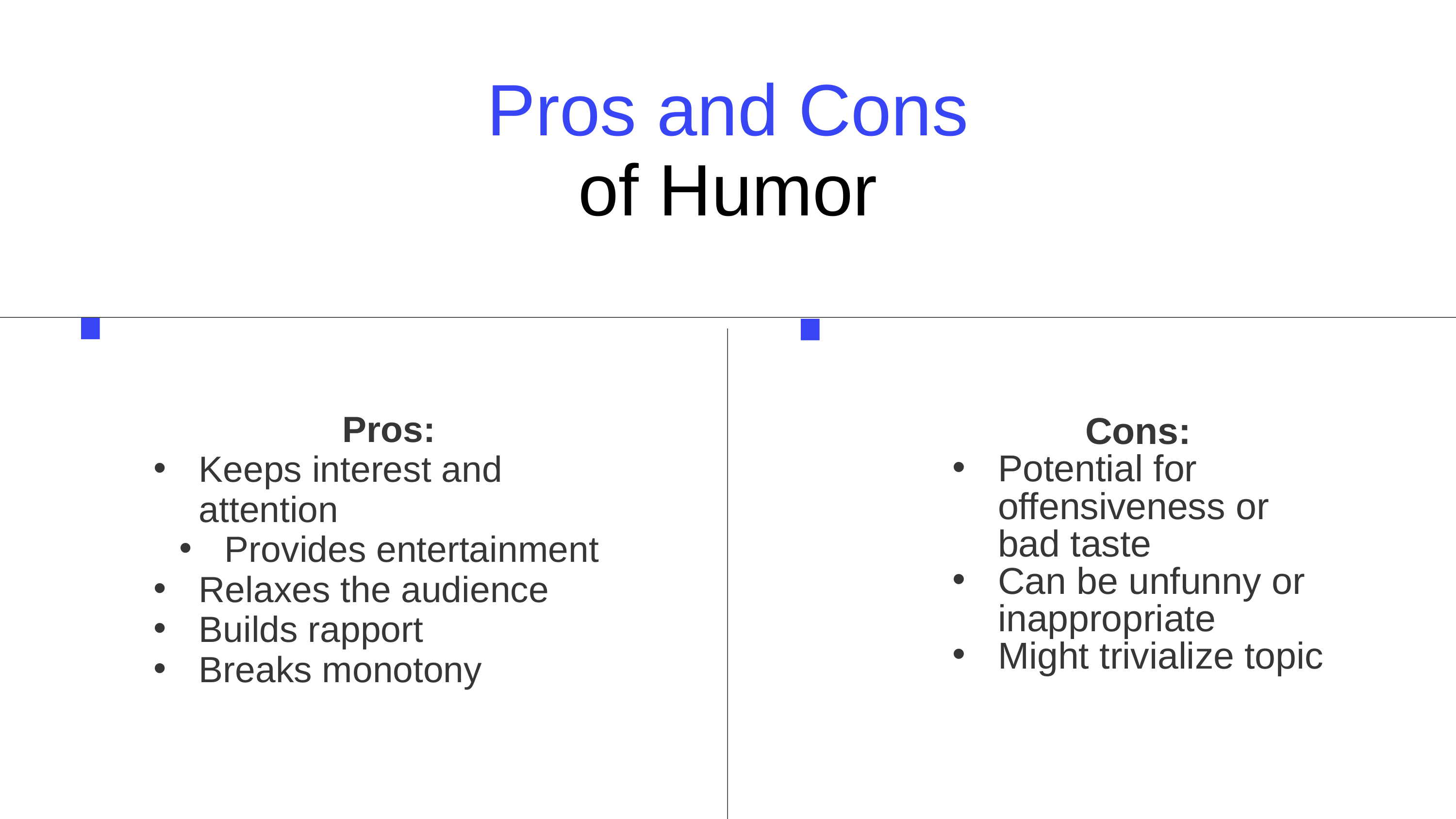

Pros and Cons
of Humor

Pros:
Keeps interest and attention
Provides entertainment
Relaxes the audience
Builds rapport
Breaks monotony

Cons:
Potential for offensiveness or bad taste
Can be unfunny or inappropriate
Might trivialize topic